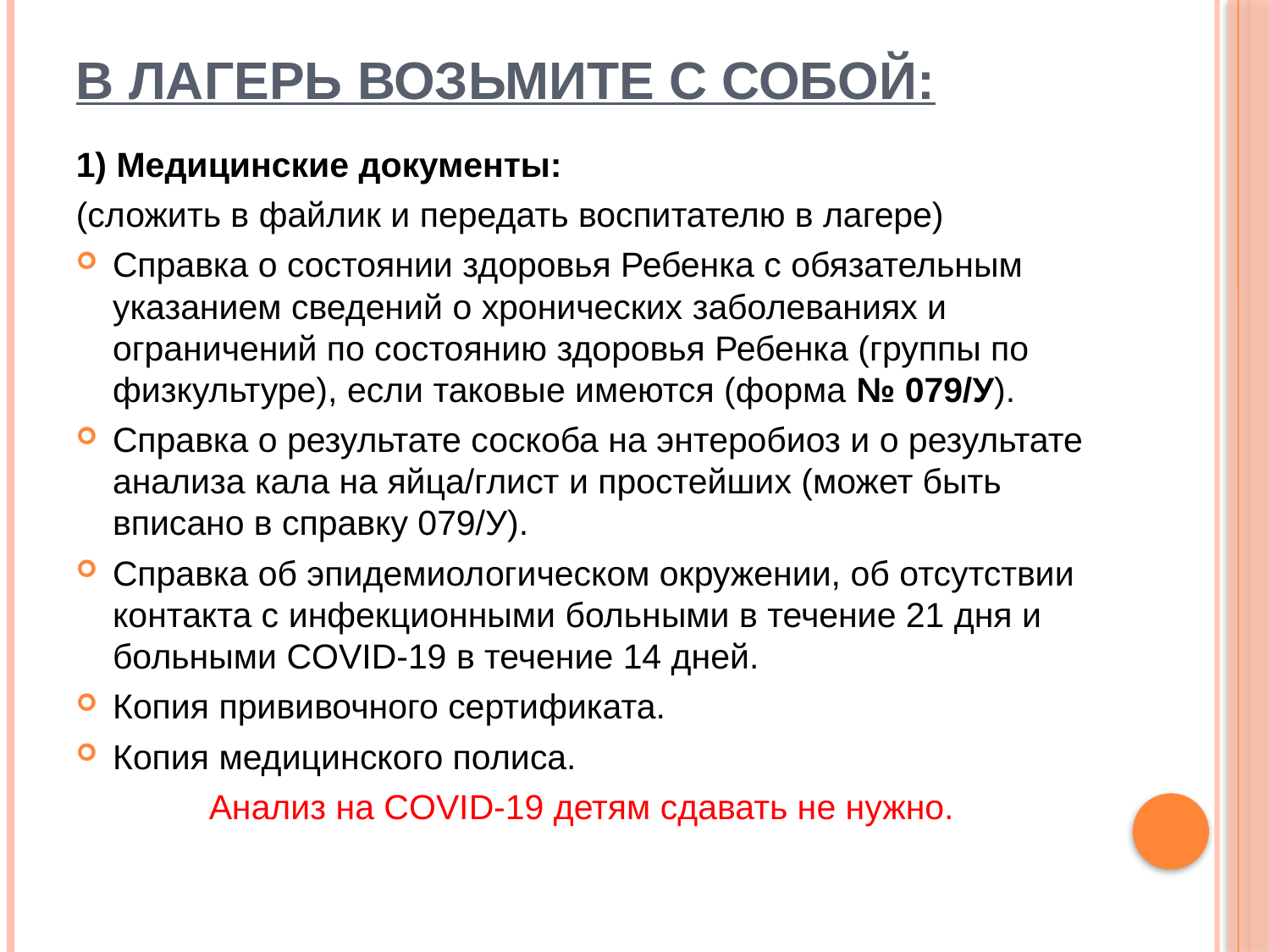

# В лагерь возьмите с собой:
1) Медицинские документы:
(сложить в файлик и передать воспитателю в лагере)
Справка о состоянии здоровья Ребенка с обязательным указанием сведений о хронических заболеваниях и ограничений по состоянию здоровья Ребенка (группы по физкультуре), если таковые имеются (форма № 079/У).
Справка о результате соскоба на энтеробиоз и о результате анализа кала на яйца/глист и простейших (может быть вписано в справку 079/У).
Справка об эпидемиологическом окружении, об отсутствии контакта с инфекционными больными в течение 21 дня и больными COVID-19 в течение 14 дней.
Копия прививочного сертификата.
Копия медицинского полиса.
Анализ на COVID-19 детям сдавать не нужно.